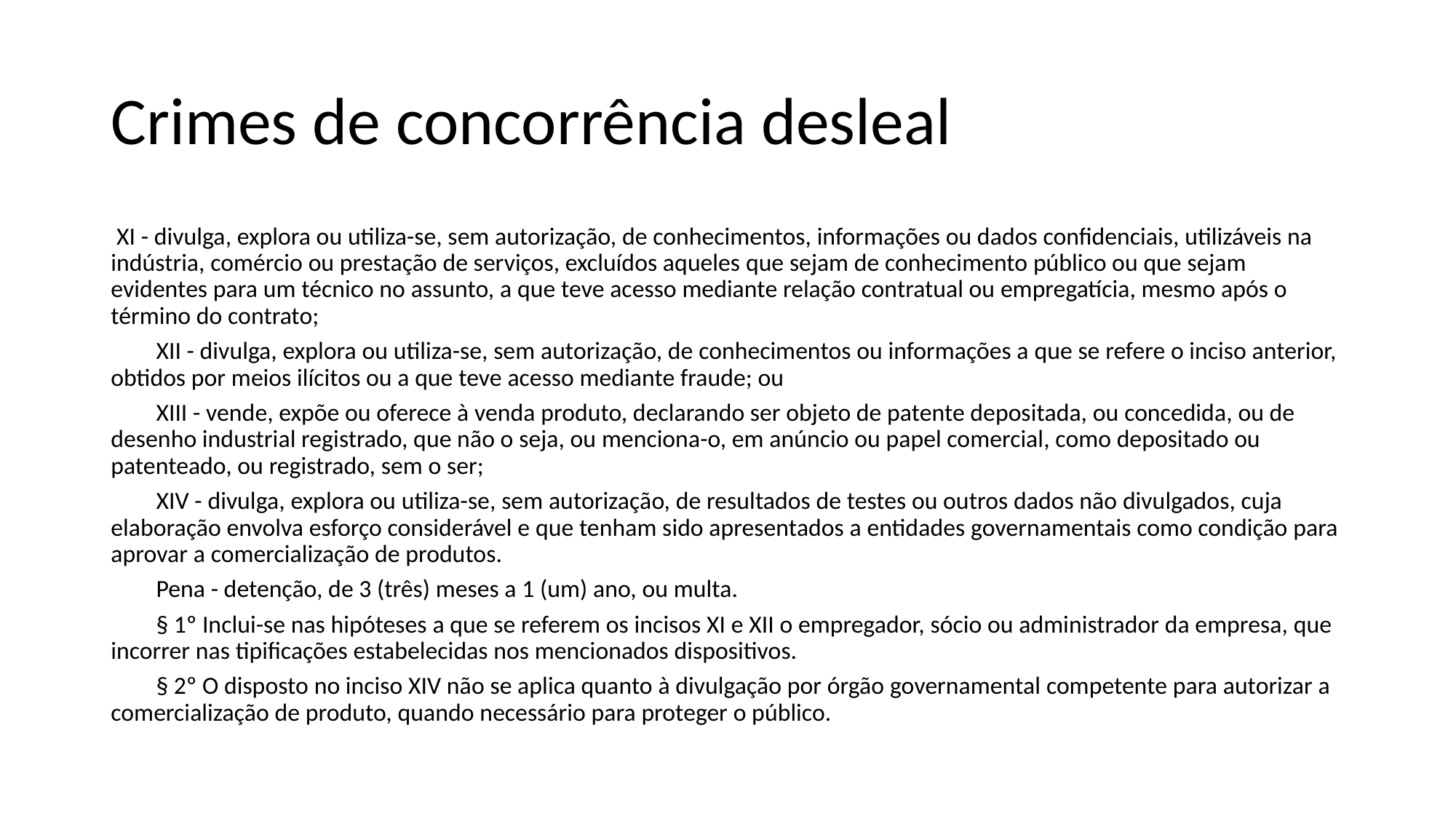

# Crimes de concorrência desleal
 XI - divulga, explora ou utiliza-se, sem autorização, de conhecimentos, informações ou dados confidenciais, utilizáveis na indústria, comércio ou prestação de serviços, excluídos aqueles que sejam de conhecimento público ou que sejam evidentes para um técnico no assunto, a que teve acesso mediante relação contratual ou empregatícia, mesmo após o término do contrato;
        XII - divulga, explora ou utiliza-se, sem autorização, de conhecimentos ou informações a que se refere o inciso anterior, obtidos por meios ilícitos ou a que teve acesso mediante fraude; ou
        XIII - vende, expõe ou oferece à venda produto, declarando ser objeto de patente depositada, ou concedida, ou de desenho industrial registrado, que não o seja, ou menciona-o, em anúncio ou papel comercial, como depositado ou patenteado, ou registrado, sem o ser;
        XIV - divulga, explora ou utiliza-se, sem autorização, de resultados de testes ou outros dados não divulgados, cuja elaboração envolva esforço considerável e que tenham sido apresentados a entidades governamentais como condição para aprovar a comercialização de produtos.
        Pena - detenção, de 3 (três) meses a 1 (um) ano, ou multa.
        § 1º Inclui-se nas hipóteses a que se referem os incisos XI e XII o empregador, sócio ou administrador da empresa, que incorrer nas tipificações estabelecidas nos mencionados dispositivos.
        § 2º O disposto no inciso XIV não se aplica quanto à divulgação por órgão governamental competente para autorizar a comercialização de produto, quando necessário para proteger o público.